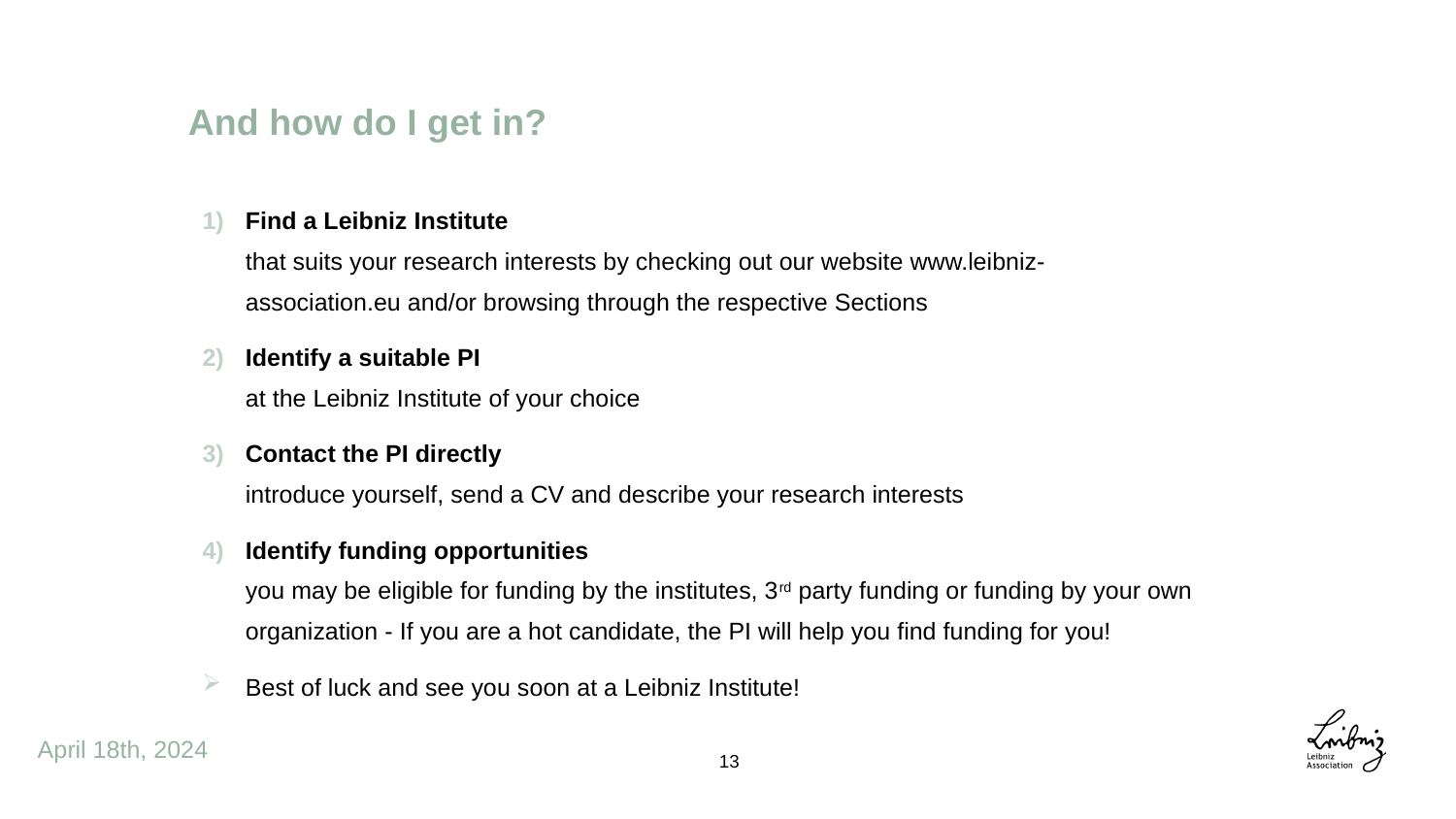

And how do I get in?
Find a Leibniz Institute
that suits your research interests by checking out our website www.leibniz-association.eu and/or browsing through the respective Sections
Identify a suitable PI
at the Leibniz Institute of your choice
Contact the PI directly
introduce yourself, send a CV and describe your research interests
Identify funding opportunities
you may be eligible for funding by the institutes, 3rd party funding or funding by your own organization - If you are a hot candidate, the PI will help you find funding for you!
Best of luck and see you soon at a Leibniz Institute!